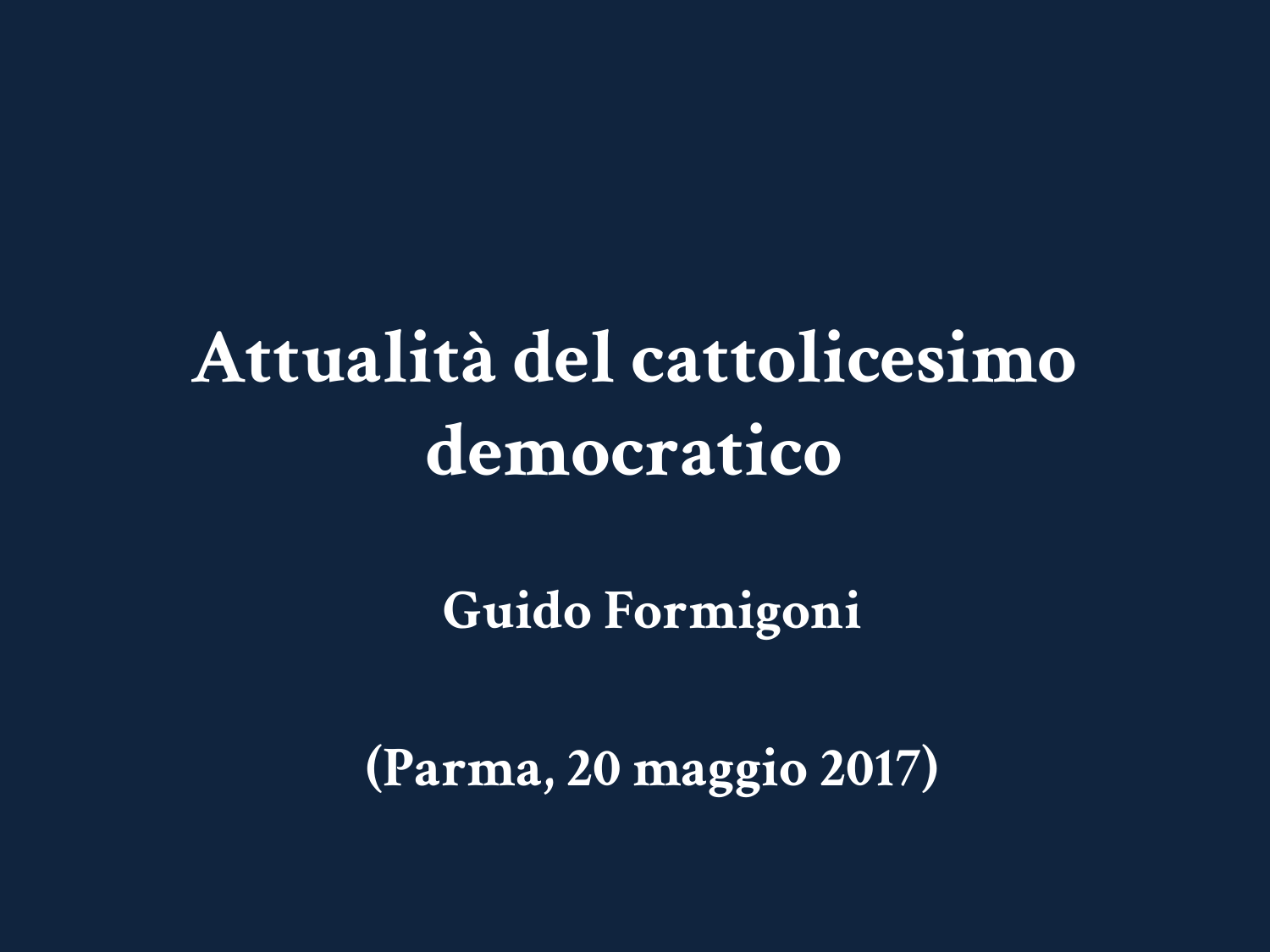

# Attualità del cattolicesimo democratico
Guido Formigoni

(Parma, 20 maggio 2017)